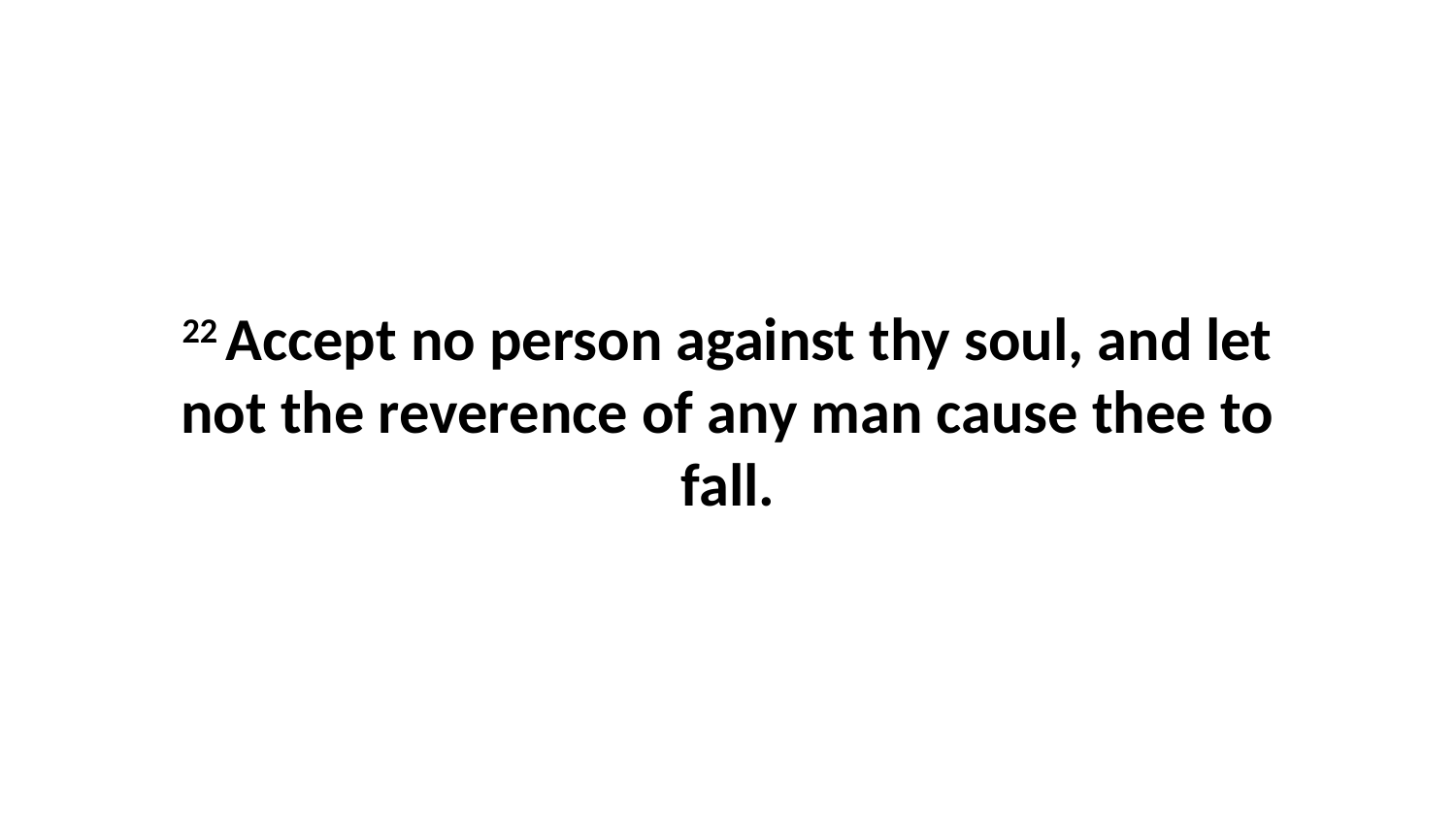

22 Accept no person against thy soul, and let not the reverence of any man cause thee to fall.